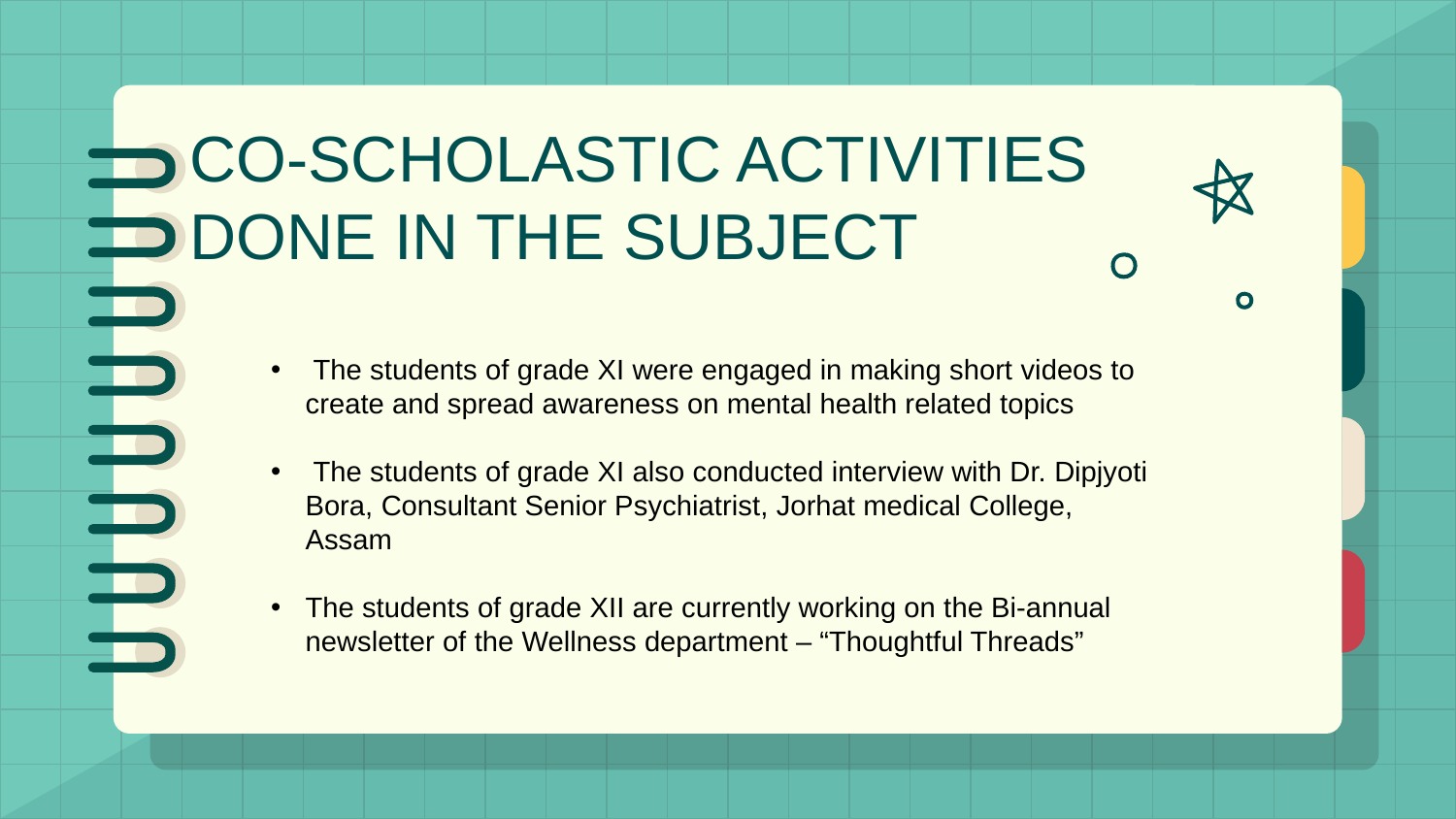

# CO-SCHOLASTIC ACTIVITIES DONE IN THE SUBJECT

 The students of grade XI were engaged in making short videos to create and spread awareness on mental health related topics

 The students of grade XI also conducted interview with Dr. Dipjyoti Bora, Consultant Senior Psychiatrist, Jorhat medical College, Assam

The students of grade XII are currently working on the Bi-annual newsletter of the Wellness department – “Thoughtful Threads”